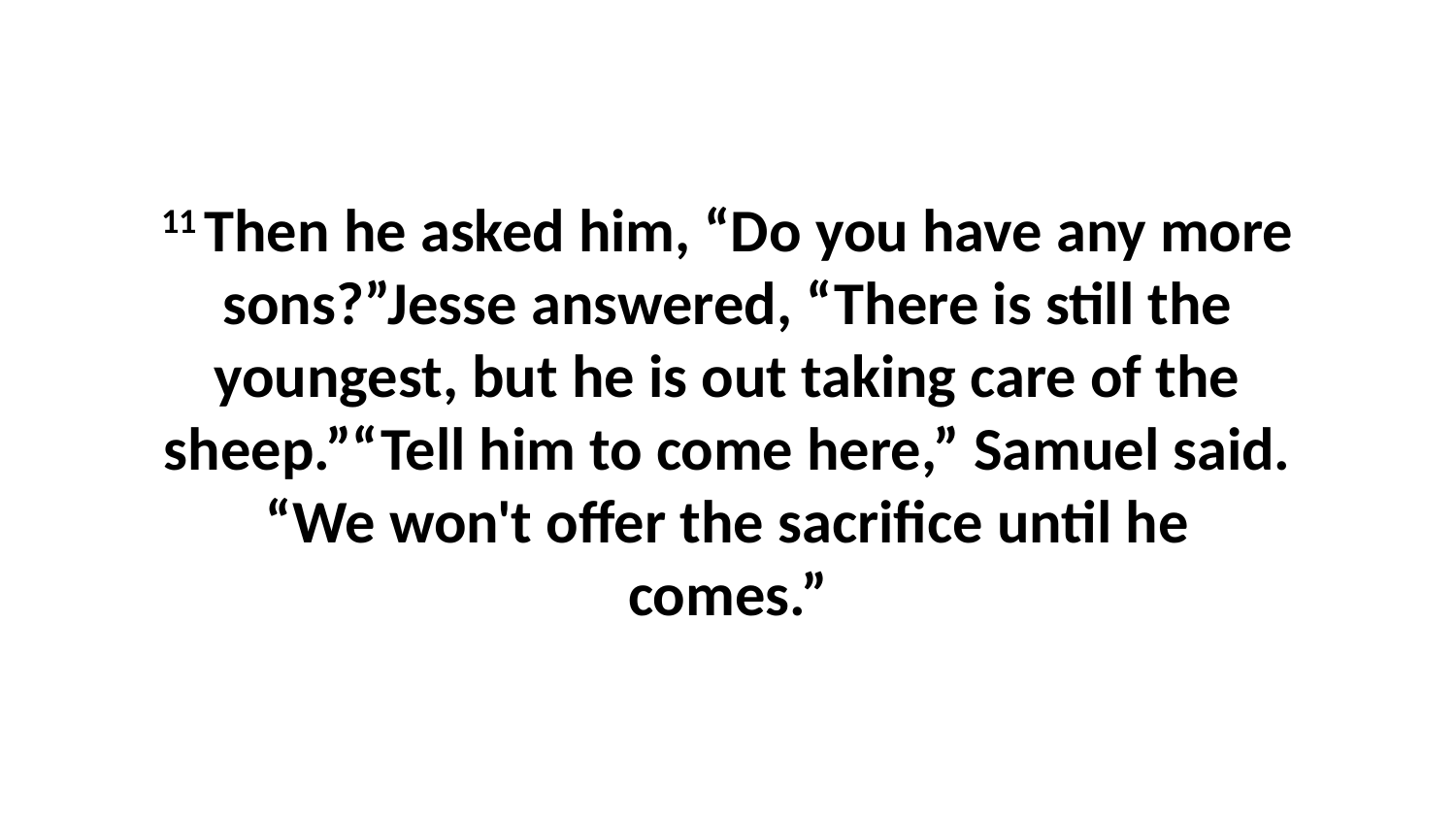

11 Then he asked him, “Do you have any more sons?”Jesse answered, “There is still the youngest, but he is out taking care of the sheep.”“Tell him to come here,” Samuel said. “We won't offer the sacrifice until he comes.”